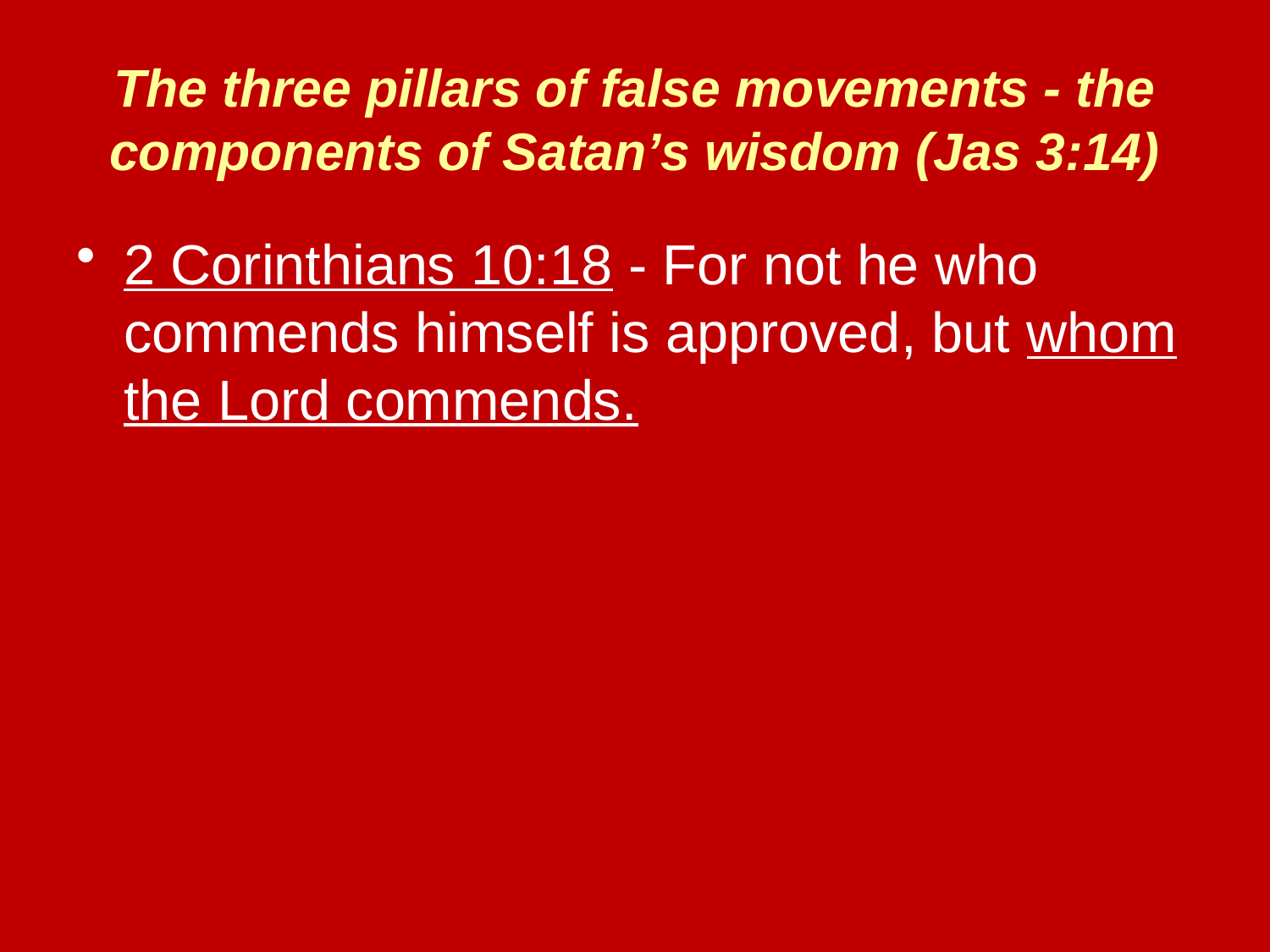

The three pillars of false movements - the components of Satan’s wisdom (Jas 3:14)
2 Corinthians 10:18 - For not he who commends himself is approved, but whom the Lord commends.